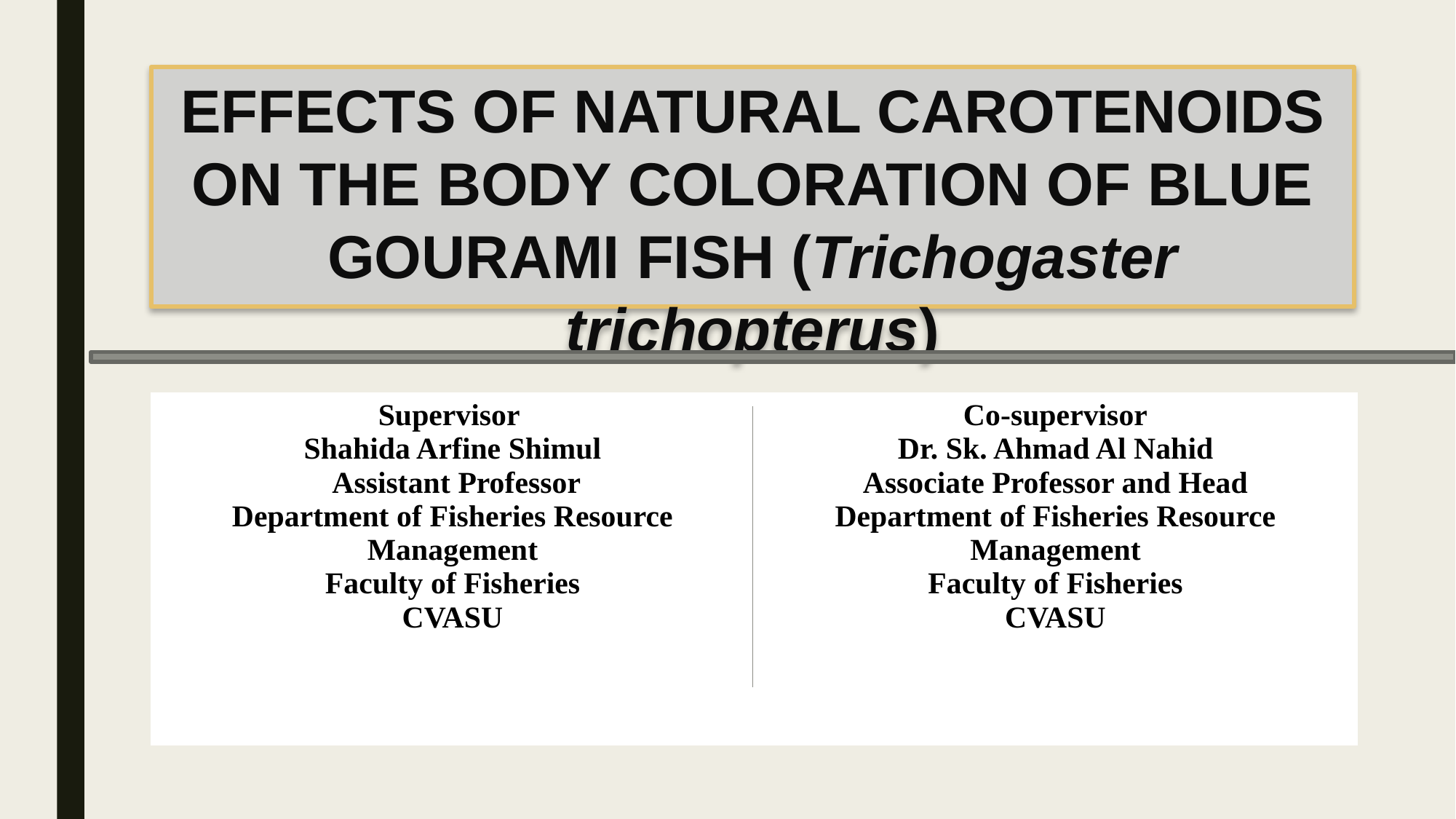

EFFECTS OF NATURAL CAROTENOIDS ON THE BODY COLORATION OF BLUE GOURAMI FISH (Trichogaster trichopterus)

| Supervisor Shahida Arfine Shimul Assistant Professor Department of Fisheries Resource Management Faculty of Fisheries CVASU | Co-supervisor Dr. Sk. Ahmad Al Nahid Associate Professor and Head Department of Fisheries Resource Management Faculty of Fisheries CVASU |
| --- | --- |